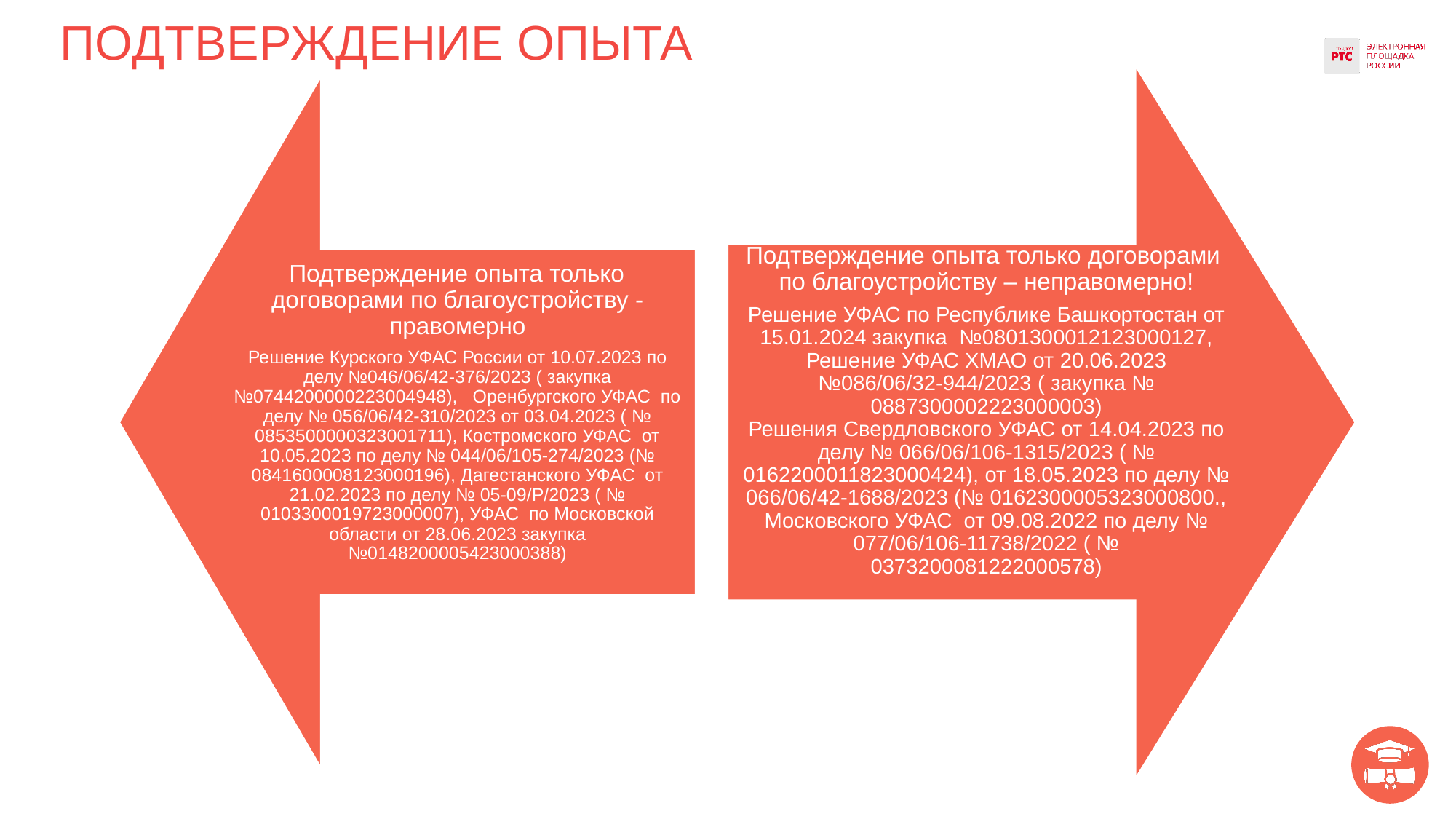

# ПОДТВЕРЖДЕНИЕ ОПЫТА
 Подтверждение опыта только  договорами по благоустройству - правомерно
Решение Курского УФАС России от 10.07.2023 по делу №046/06/42-376/2023 ( закупка №0744200000223004948),   Оренбургского УФАС  по делу № 056/06/42-310/2023 от 03.04.2023 ( № 0853500000323001711), Костромского УФАС  от 10.05.2023 по делу № 044/06/105-274/2023 (№ 0841600008123000196), Дагестанского УФАС  от 21.02.2023 по делу № 05-09/Р/2023 ( № 0103300019723000007), УФАС  по Московской области от 28.06.2023 закупка №0148200005423000388)
Подтверждение опыта только договорами  по благоустройству – неправомерно!
Решение УФАС по Республике Башкортостан от 15.01.2024 закупка  №0801300012123000127, Решение УФАС ХМАО от 20.06.2023 №086/06/32-944/2023 ( закупка № 0887300002223000003)
Решения Свердловского УФАС от 14.04.2023 по делу № 066/06/106-1315/2023 ( № 0162200011823000424), от 18.05.2023 по делу № 066/06/42-1688/2023 (№ 0162300005323000800., Московского УФАС  от 09.08.2022 по делу № 077/06/106-11738/2022 ( № 0373200081222000578)